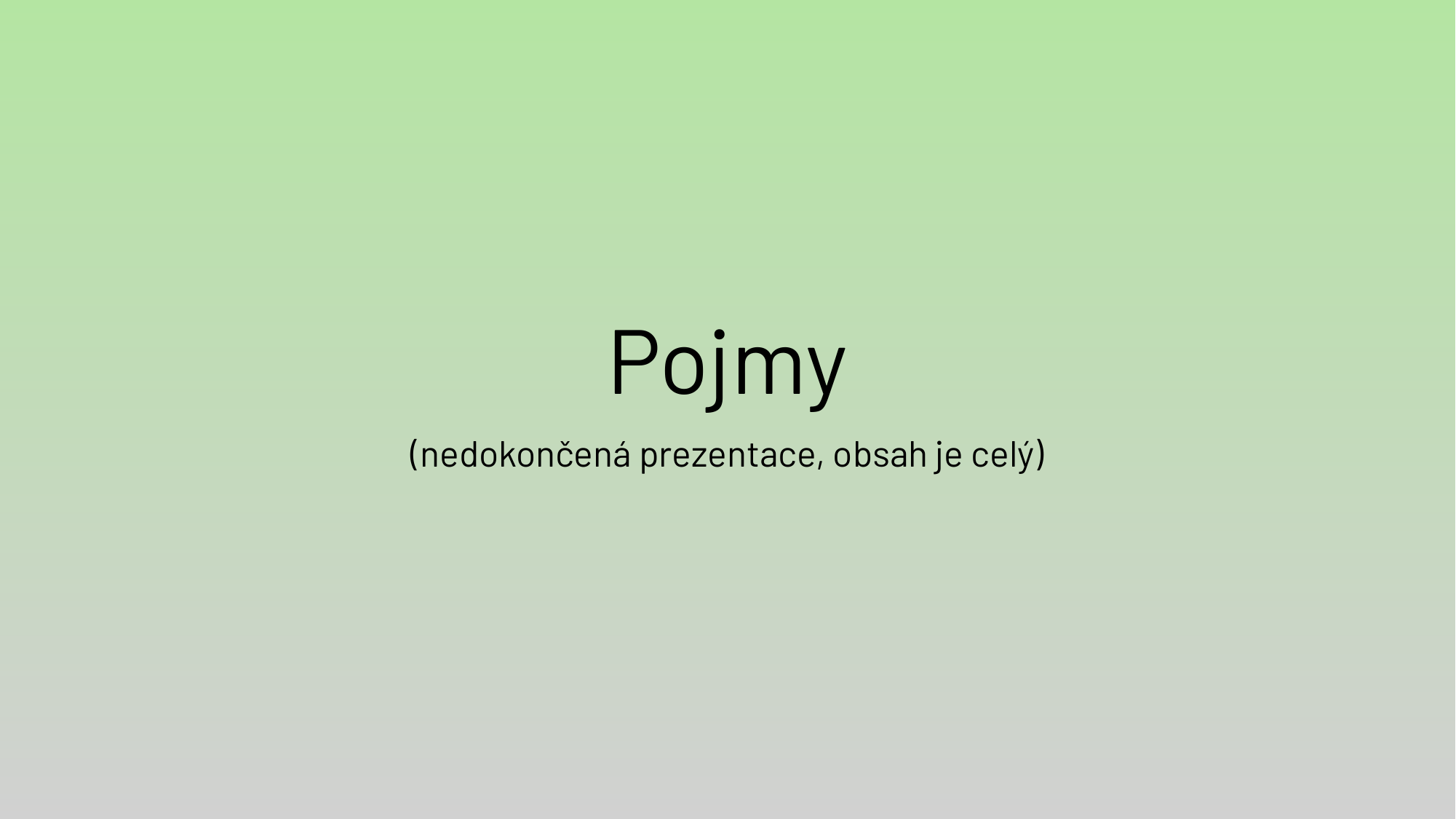

# Pojmy
(nedokončená prezentace, obsah je celý)